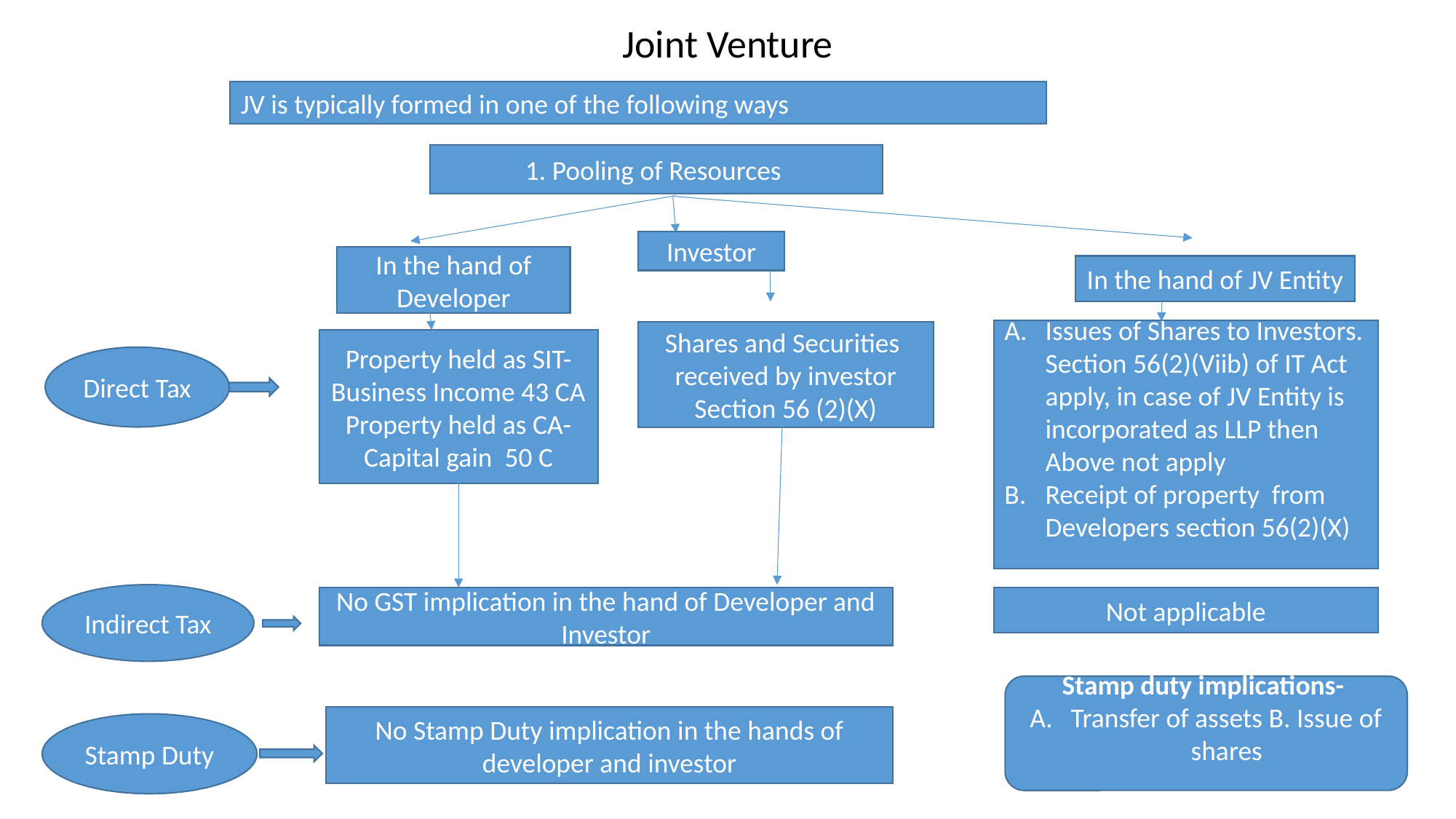

# Joint Venture
JV is typically formed in one of the following ways

1. Pooling of Resources
Investor
In the hand of Developer
In the hand of JV Entity
Issues of Shares to Investors. Section 56(2)(Viib) of IT Act apply, in case of JV Entity is incorporated as LLP then Above not apply
Receipt of property  from Developers section 56(2)(X)

Shares and Securities  received by investor Section 56 (2)(X)
Property held as SIT-Business Income 43 CA
Property held as CA-Capital gain  50 C
Direct Tax

Indirect Tax
No GST implication in the hand of Developer and Investor
Not applicable

Stamp duty implications-
Transfer of assets B. Issue of shares

No Stamp Duty implication in the hands of developer and investor
Stamp Duty